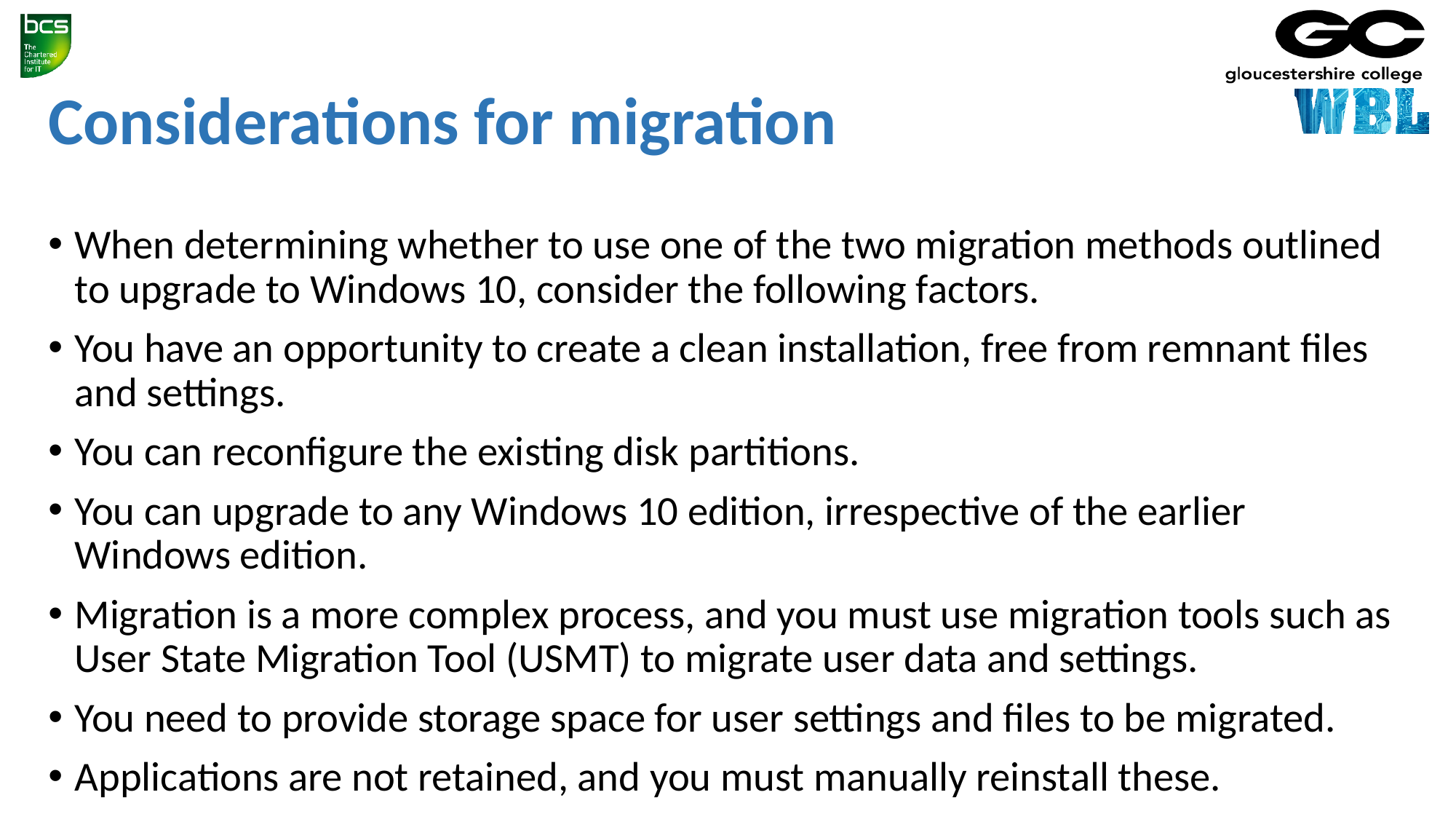

# Considerations for migration
When determining whether to use one of the two migration methods outlined to upgrade to Windows 10, consider the following factors.
You have an opportunity to create a clean installation, free from remnant files and settings.
You can reconfigure the existing disk partitions.
You can upgrade to any Windows 10 edition, irrespective of the earlier Windows edition.
Migration is a more complex process, and you must use migration tools such as User State Migration Tool (USMT) to migrate user data and settings.
You need to provide storage space for user settings and files to be migrated.
Applications are not retained, and you must manually reinstall these.